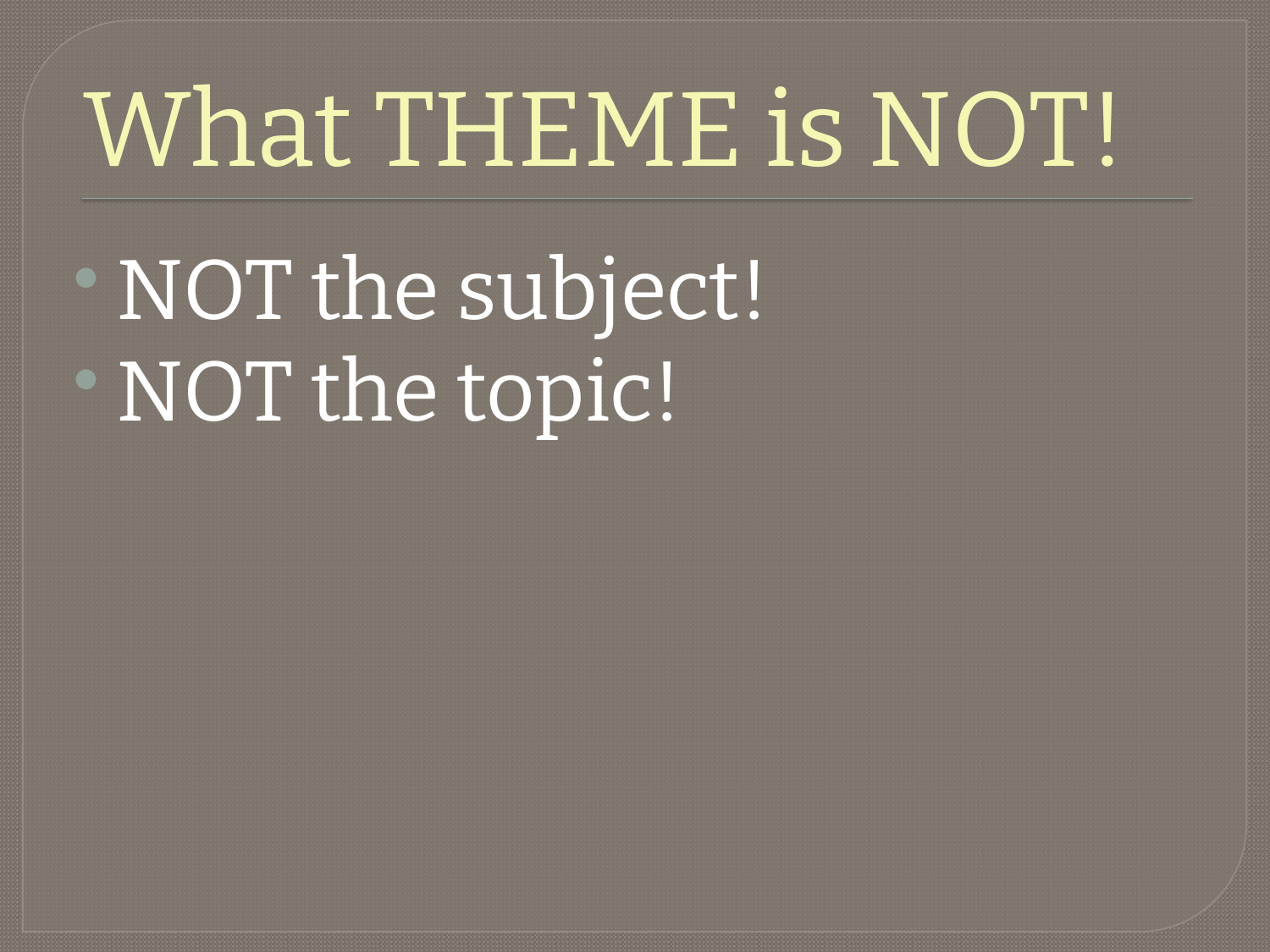

# What THEME is NOT!
NOT the subject!
NOT the topic!